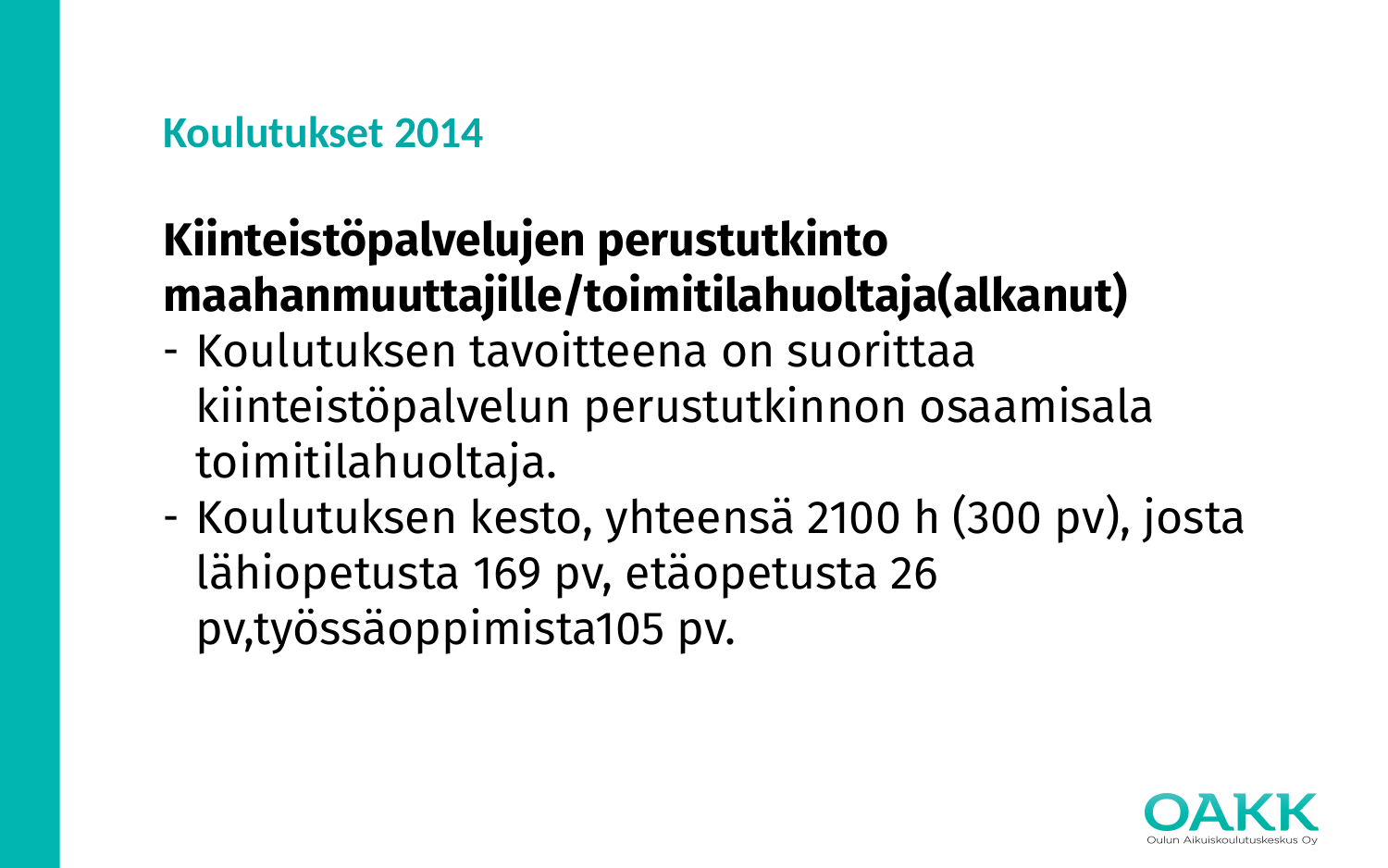

Koulutukset 2014
Kiinteistöpalvelujen perustutkinto maahanmuuttajille/toimitilahuoltaja(alkanut)
Koulutuksen tavoitteena on suorittaa kiinteistöpalvelun perustutkinnon osaamisala toimitilahuoltaja.
Koulutuksen kesto, yhteensä 2100 h (300 pv), josta lähiopetusta 169 pv, etäopetusta 26 pv,työssäoppimista105 pv.